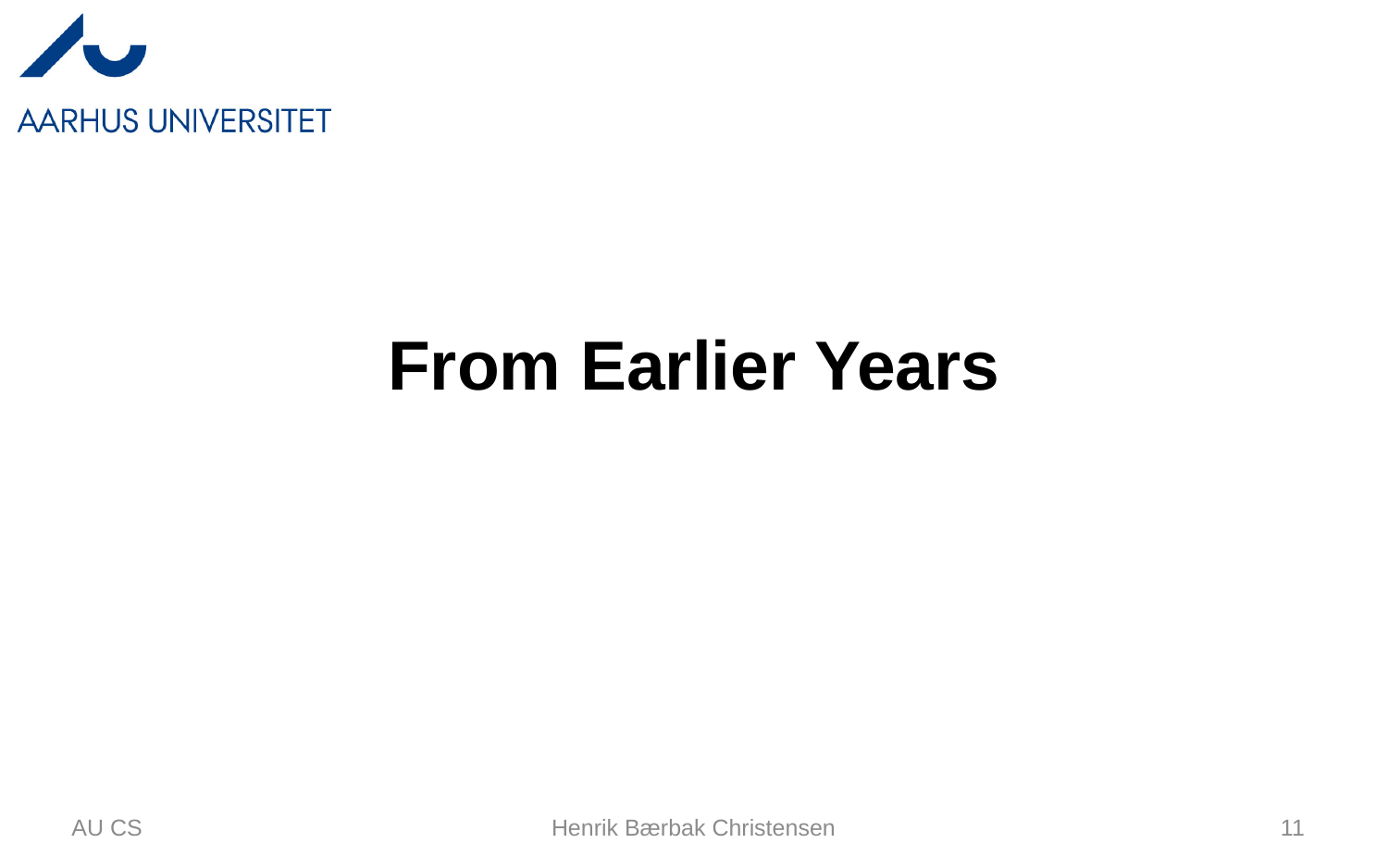

# From Earlier Years

AU CS
Henrik Bærbak Christensen
11